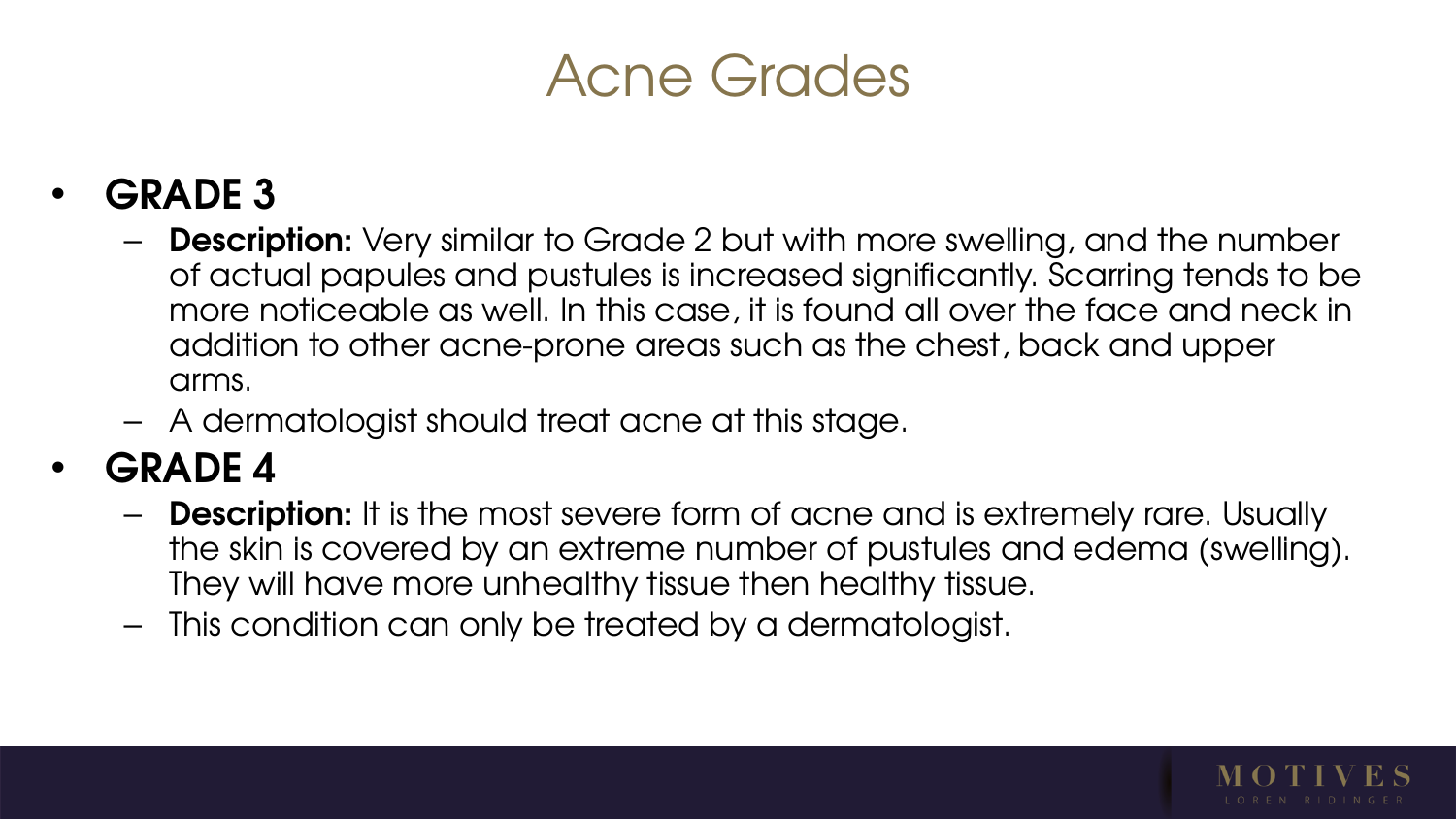

Acne Grades
GRADE 3
Description: Very similar to Grade 2 but with more swelling, and the number of actual papules and pustules is increased significantly. Scarring tends to be more noticeable as well. In this case, it is found all over the face and neck in addition to other acne-prone areas such as the chest, back and upper arms.
A dermatologist should treat acne at this stage.
GRADE 4
Description: It is the most severe form of acne and is extremely rare. Usually the skin is covered by an extreme number of pustules and edema (swelling). They will have more unhealthy tissue then healthy tissue.
This condition can only be treated by a dermatologist.